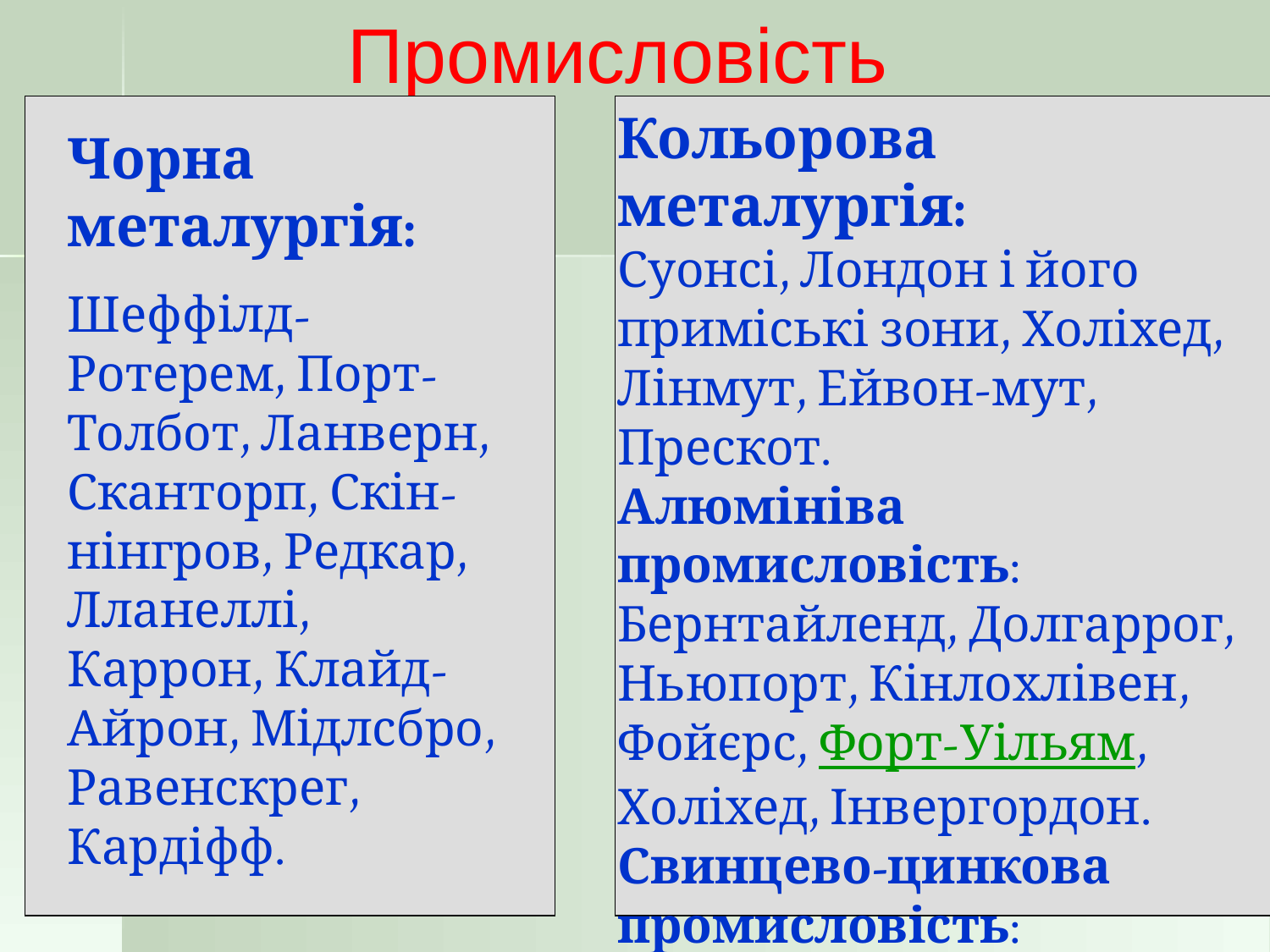

Промисловість

Кольорова металургія:
Суонсі, Лондон і його приміські зони, Холіхед, Лінмут, Ейвон-мут, Прескот.
Алюмініва промисловість: Бернтайленд, Долгаррог, Ньюпорт, Кінлохлівен, Фойєрс, Форт-Уільям, Холіхед, Інвергордон.
Свинцево-цинкова промисловість: Ейвонмут, Манчестер, Нортфліт, Глазго.
Мідна промисловість: Бутл.

Чорна металургія:
Шеффілд-Ротерем, Порт-Толбот, Ланверн, Сканторп, Скін-нінгров, Редкар, Лланеллі, Каррон, Клайд-Айрон, Мідлсбро, Равенскрег, Кардіфф.